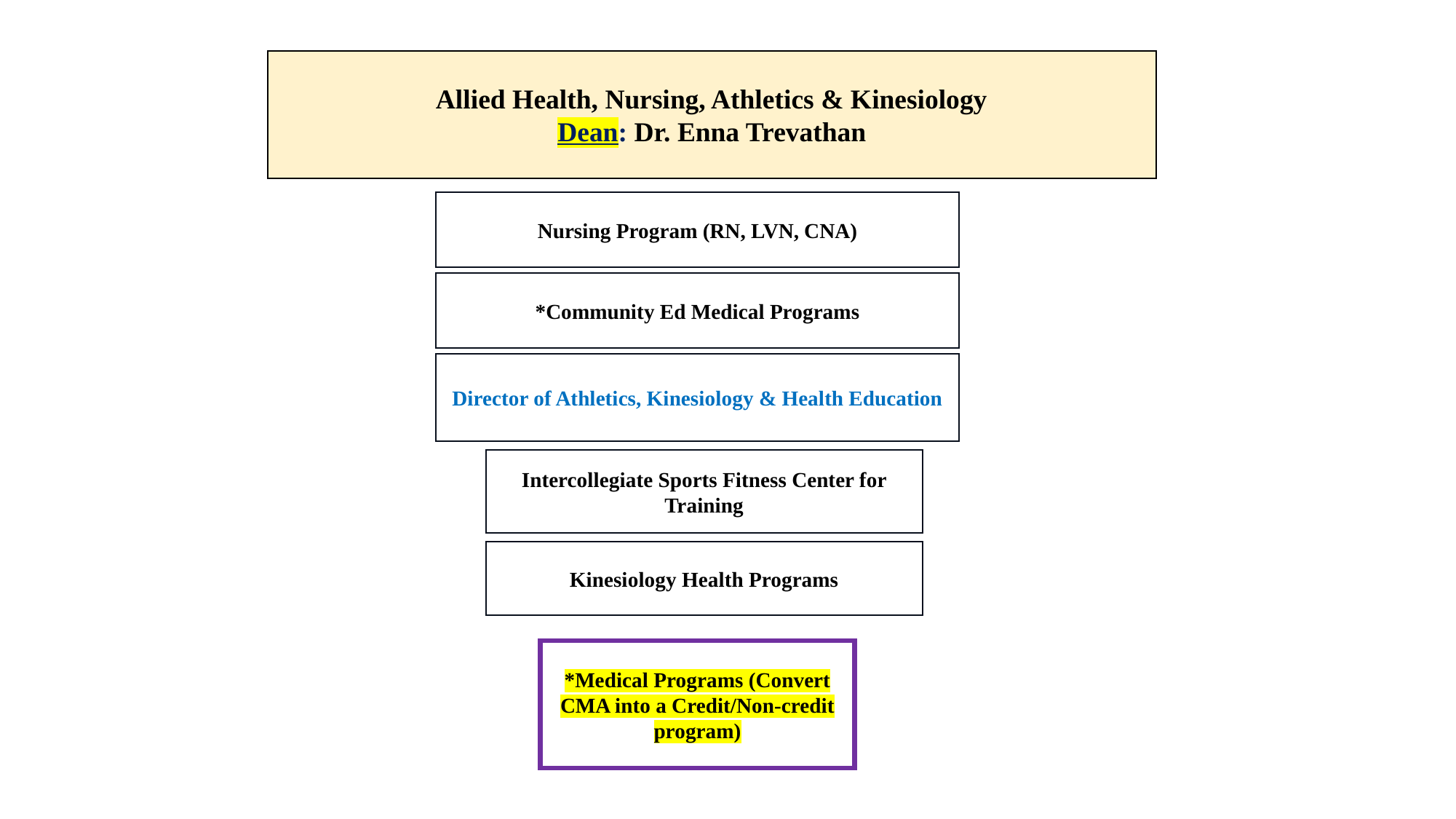

Allied Health, Nursing, Athletics & Kinesiology
Dean: Dr. Enna Trevathan

Nursing Program (RN, LVN, CNA)
*Community Ed Medical Programs
Director of Athletics, Kinesiology & Health Education
Intercollegiate Sports Fitness Center for Training
Kinesiology Health Programs
*Medical Programs (Convert CMA into a Credit/Non-credit program)